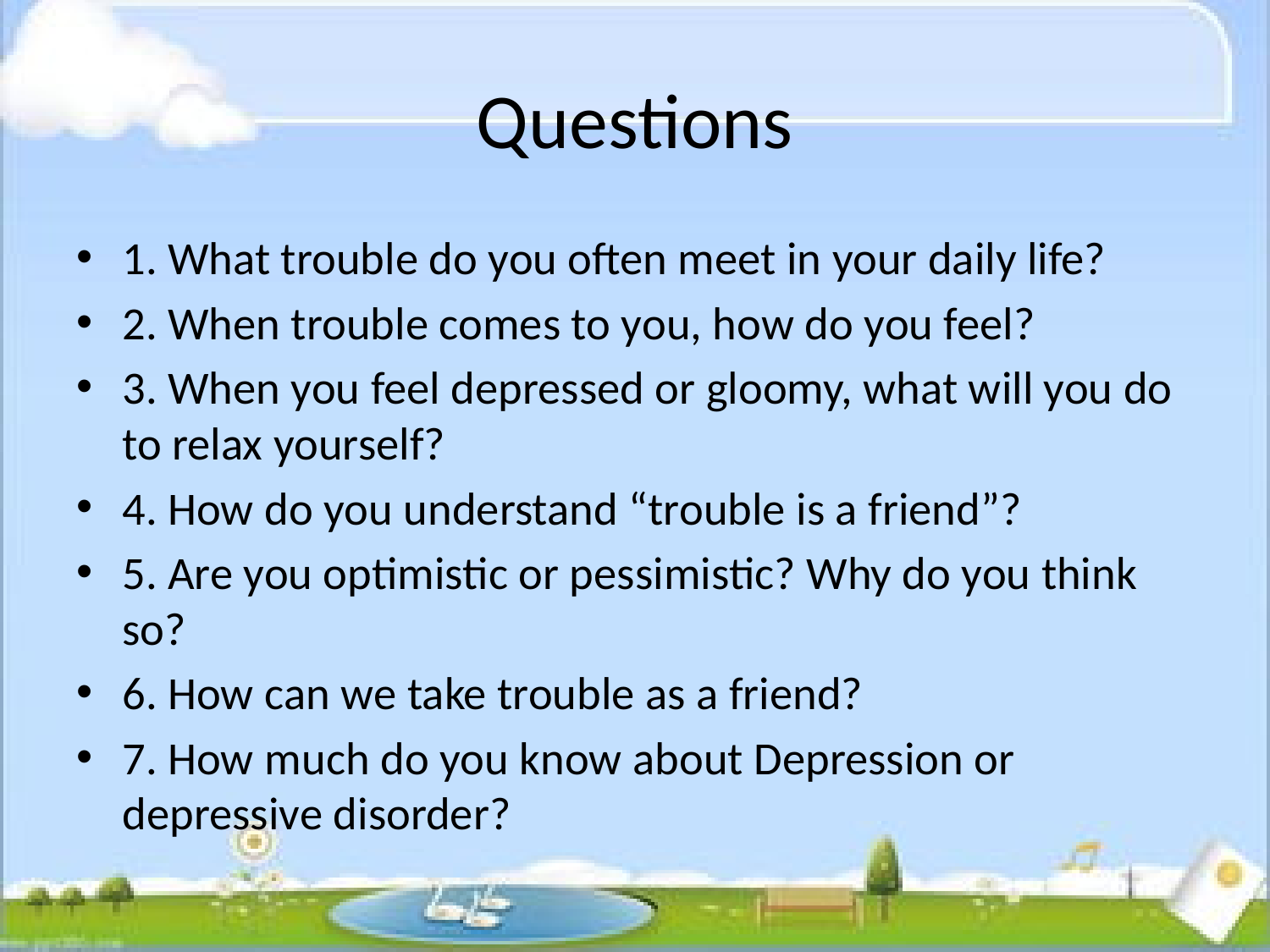

# Questions
1. What trouble do you often meet in your daily life?
2. When trouble comes to you, how do you feel?
3. When you feel depressed or gloomy, what will you do to relax yourself?
4. How do you understand “trouble is a friend”?
5. Are you optimistic or pessimistic? Why do you think so?
6. How can we take trouble as a friend?
7. How much do you know about Depression or depressive disorder?